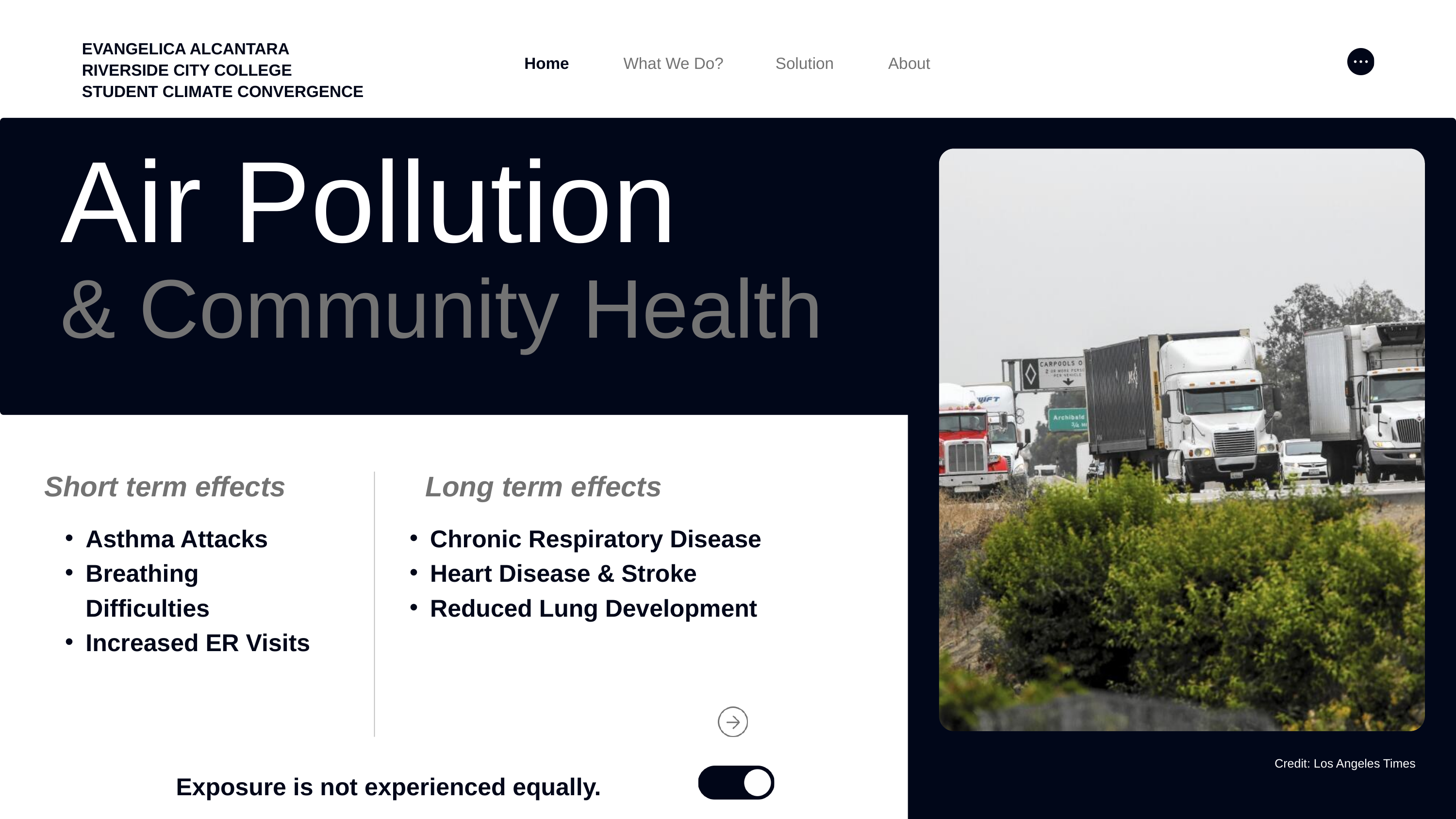

EVANGELICA ALCANTARA
RIVERSIDE CITY COLLEGE
STUDENT CLIMATE CONVERGENCE

About
Home
What We Do?
Solution

Air Pollution

& Community Health
Short term effects
Long term effects
Asthma Attacks
Breathing Difficulties
Increased ER Visits
Chronic Respiratory Disease
Heart Disease & Stroke
Reduced Lung Development

Credit: Los Angeles Times
Exposure is not experienced equally.